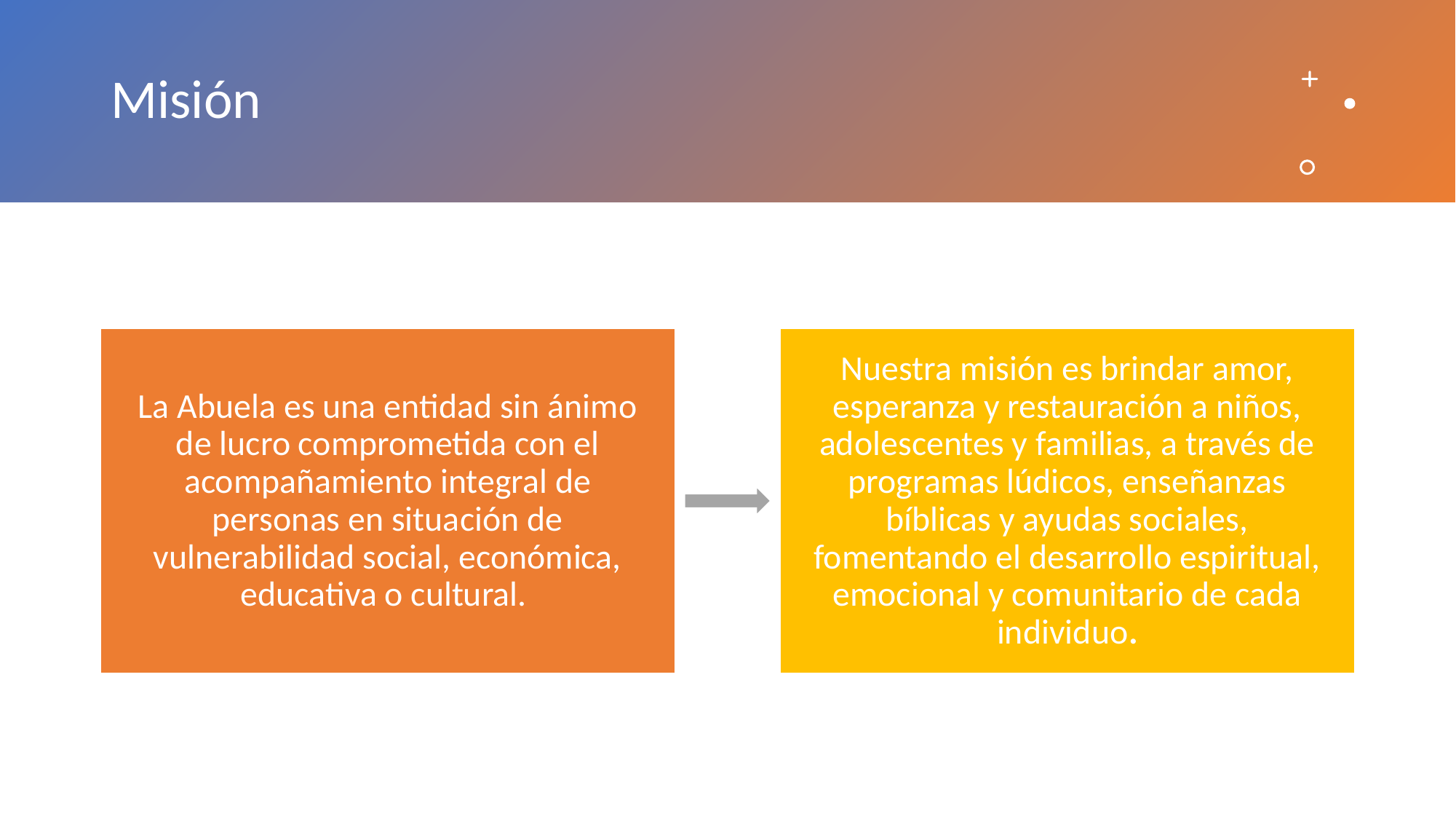

# Misión

La Abuela es una entidad sin ánimo de lucro comprometida con el acompañamiento integral de personas en situación de vulnerabilidad social, económica, educativa o cultural.
Nuestra misión es brindar amor, esperanza y restauración a niños, adolescentes y familias, a través de programas lúdicos, enseñanzas bíblicas y ayudas sociales, fomentando el desarrollo espiritual, emocional y comunitario de cada individuo.